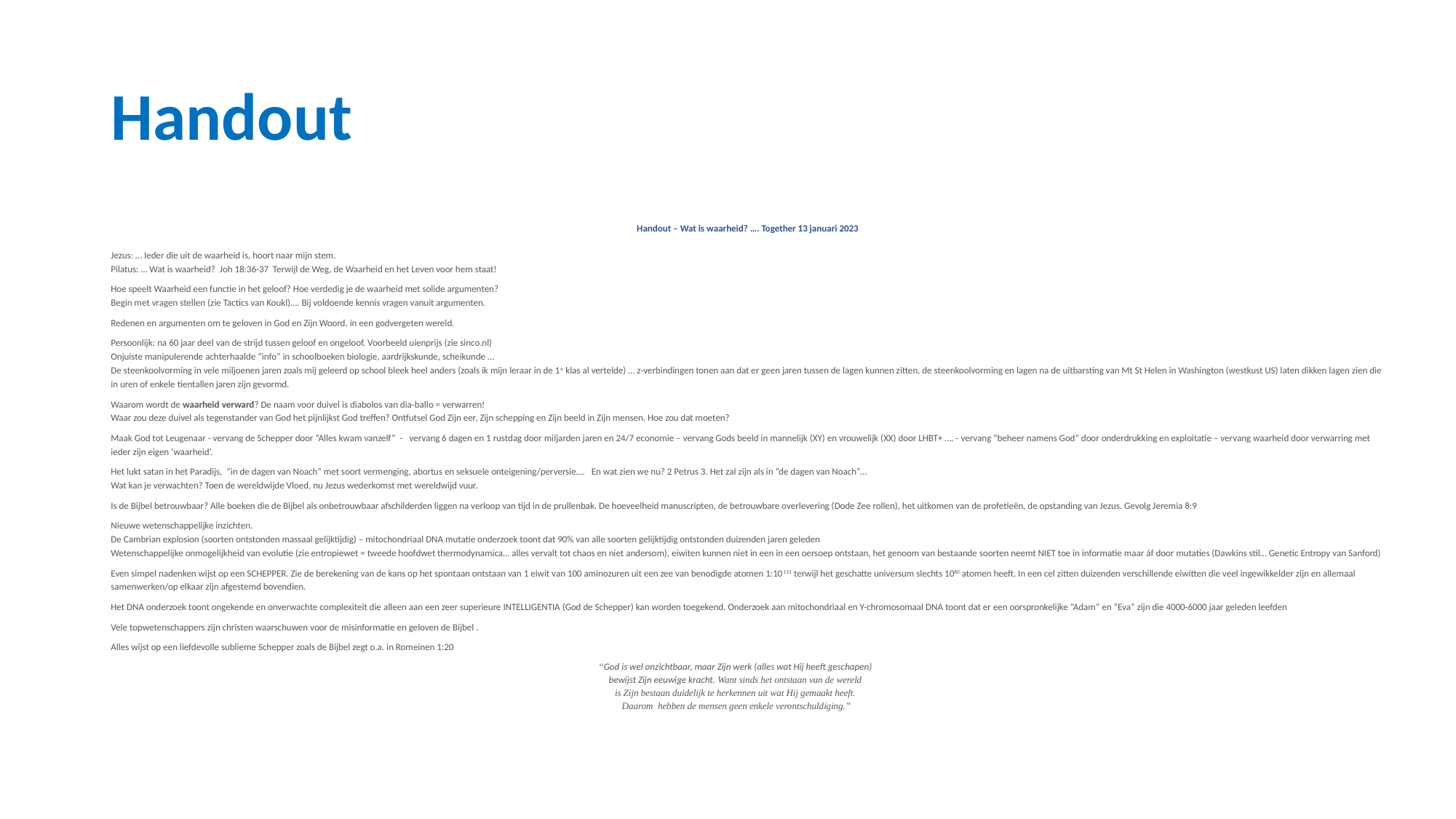

# Handout
Handout – Wat is waarheid? …. Together 13 januari 2023
Jezus: … Ieder die uit de waarheid is, hoort naar mijn stem.
Pilatus: … Wat is waarheid?  Joh 18:36-37  Terwijl de Weg, de Waarheid en het Leven voor hem staat!
Hoe speelt Waarheid een functie in het geloof? Hoe verdedig je de waarheid met solide argumenten?
Begin met vragen stellen (zie Tactics van Koukl)…. Bij voldoende kennis vragen vanuit argumenten.
Redenen en argumenten om te geloven in God en Zijn Woord, in een godvergeten wereld.
Persoonlijk: na 60 jaar deel van de strijd tussen geloof en ongeloof. Voorbeeld uienprijs (zie sinco.nl)
Onjuiste manipulerende achterhaalde “info” in schoolboeken biologie, aardrijkskunde, scheikunde …
De steenkoolvorming in vele miljoenen jaren zoals mij geleerd op school bleek heel anders (zoals ik mijn leraar in de 1e klas al vertelde) … z-verbindingen tonen aan dat er geen jaren tussen de lagen kunnen zitten, de steenkoolvorming en lagen na de uitbarsting van Mt St Helen in Washington (westkust US) laten dikken lagen zien die in uren of enkele tientallen jaren zijn gevormd.
Waarom wordt de waarheid verward? De naam voor duivel is diabolos van dia-ballo = verwarren!
Waar zou deze duivel als tegenstander van God het pijnlijkst God treffen? Ontfutsel God Zijn eer, Zijn schepping en Zijn beeld in Zijn mensen. Hoe zou dat moeten?
Maak God tot Leugenaar - vervang de Schepper door “Alles kwam vanzelf”  -   vervang 6 dagen en 1 rustdag door miljarden jaren en 24/7 economie – vervang Gods beeld in mannelijk (XY) en vrouwelijk (XX) door LHBT+ …. - vervang “beheer namens God” door onderdrukking en exploitatie – vervang waarheid door verwarring met ieder zijn eigen ‘waarheid’.
Het lukt satan in het Paradijs,  “in de dagen van Noach” met soort vermenging, abortus en seksuele onteigening/perversie….   En wat zien we nu? 2 Petrus 3. Het zal zijn als in “de dagen van Noach”…
Wat kan je verwachten? Toen de wereldwijde Vloed, nu Jezus wederkomst met wereldwijd vuur.
Is de Bijbel betrouwbaar? Alle boeken die de Bijbel als onbetrouwbaar afschilderden liggen na verloop van tijd in de prullenbak. De hoeveelheid manuscripten, de betrouwbare overlevering (Dode Zee rollen), het uitkomen van de profetieën, de opstanding van Jezus. Gevolg Jeremia 8:9
Nieuwe wetenschappelijke inzichten.
De Cambrian explosion (soorten ontstonden massaal gelijktijdig) – mitochondriaal DNA mutatie onderzoek toont dat 90% van alle soorten gelijktijdig ontstonden duizenden jaren geleden
Wetenschappelijke onmogelijkheid van evolutie (zie entropiewet = tweede hoofdwet thermodynamica… alles vervalt tot chaos en niet andersom), eiwiten kunnen niet in een in een oersoep ontstaan, het genoom van bestaande soorten neemt NIET toe in informatie maar áf door mutaties (Dawkins stil… Genetic Entropy van Sanford)
Even simpel nadenken wijst op een SCHEPPER. Zie de berekening van de kans op het spontaan ontstaan van 1 eiwit van 100 aminozuren uit een zee van benodigde atomen 1:10131 terwijl het geschatte universum slechts 1080 atomen heeft. In een cel zitten duizenden verschillende eiwitten die veel ingewikkelder zijn en allemaal samenwerken/op elkaar zijn afgestemd bovendien.
Het DNA onderzoek toont ongekende en onverwachte complexiteit die alleen aan een zeer superieure INTELLIGENTIA (God de Schepper) kan worden toegekend. Onderzoek aan mitochondriaal en Y-chromosomaal DNA toont dat er een oorspronkelijke “Adam” en “Eva” zijn die 4000-6000 jaar geleden leefden
Vele topwetenschappers zijn christen waarschuwen voor de misinformatie en geloven de Bijbel .
Alles wijst op een liefdevolle sublieme Schepper zoals de Bijbel zegt o.a. in Romeinen 1:20
“God is wel onzichtbaar, maar Zijn werk (alles wat Hij heeft geschapen)
bewijst Zijn eeuwige kracht. Want sinds het ontstaan van de wereld
is Zijn bestaan duidelijk te herkennen uit wat Hij gemaakt heeft.
Daarom  hebben de mensen geen enkele verontschuldiging.”